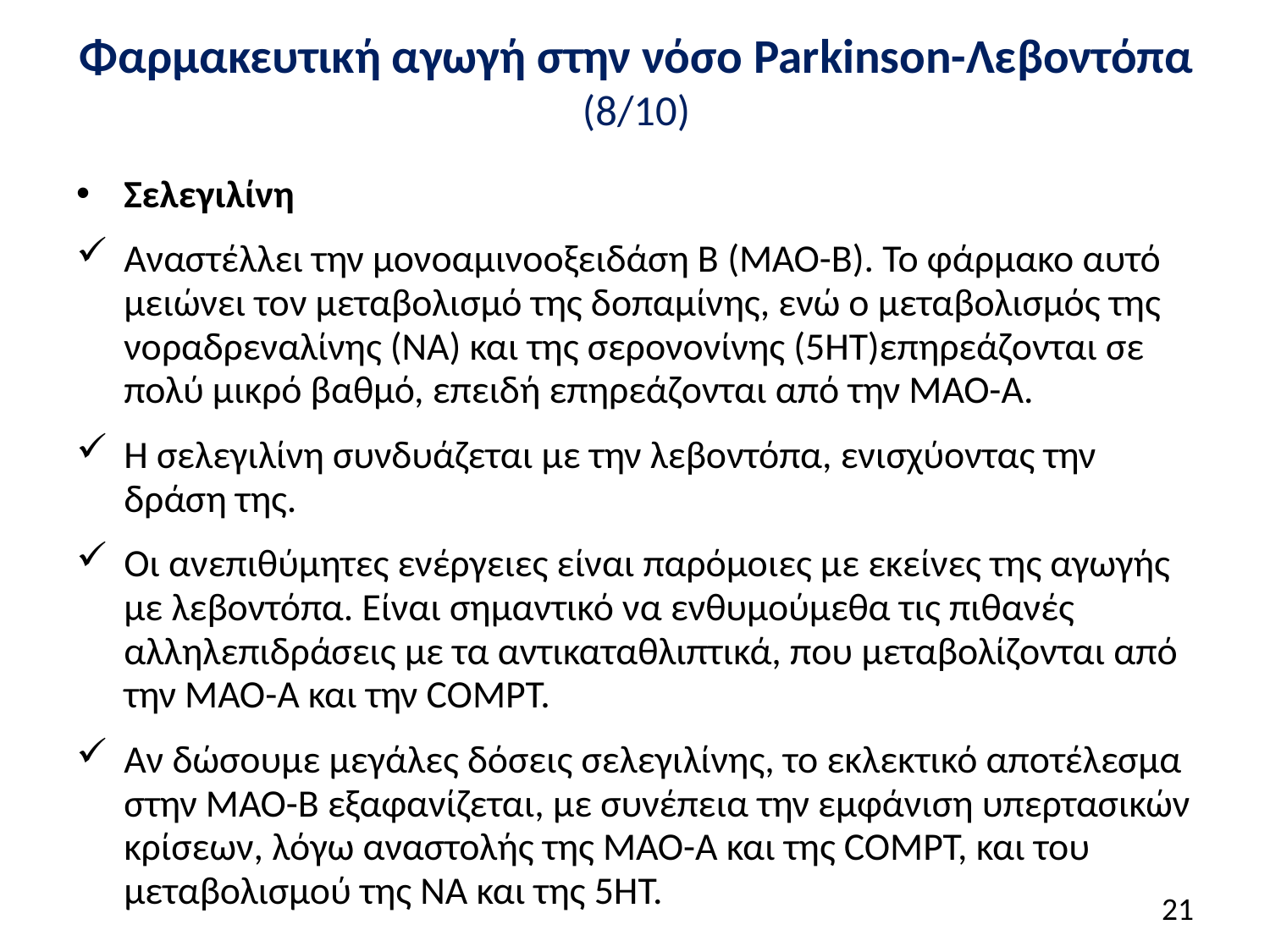

# Φαρμακευτική αγωγή στην νόσο Parkinson-Λεβοντόπα (8/10)
Σελεγιλίνη
Αναστέλλει την μονοαμινοοξειδάση Β (ΜΑΟ-Β). Το φάρμακο αυτό μειώνει τον μεταβολισμό της δοπαμίνης, ενώ ο μεταβολισμός της νοραδρεναλίνης (NA) και της σερονονίνης (5HT)επηρεάζονται σε πολύ μικρό βαθμό, επειδή επηρεάζονται από την ΜΑΟ-Α.
Η σελεγιλίνη συνδυάζεται με την λεβοντόπα, ενισχύοντας την δράση της.
Οι ανεπιθύμητες ενέργειες είναι παρόμοιες με εκείνες της αγωγής με λεβοντόπα. Είναι σημαντικό να ενθυμούμεθα τις πιθανές αλληλεπιδράσεις με τα αντικαταθλιπτικά, που μεταβολίζονται από την ΜΑΟ-Α και την COMPT.
Αν δώσουμε μεγάλες δόσεις σελεγιλίνης, το εκλεκτικό αποτέλεσμα στην ΜΑΟ-Β εξαφανίζεται, με συνέπεια την εμφάνιση υπερτασικών κρίσεων, λόγω αναστολής της ΜΑΟ-Α και της COMPT, και του μεταβολισμού της ΝΑ και της 5HT.

21